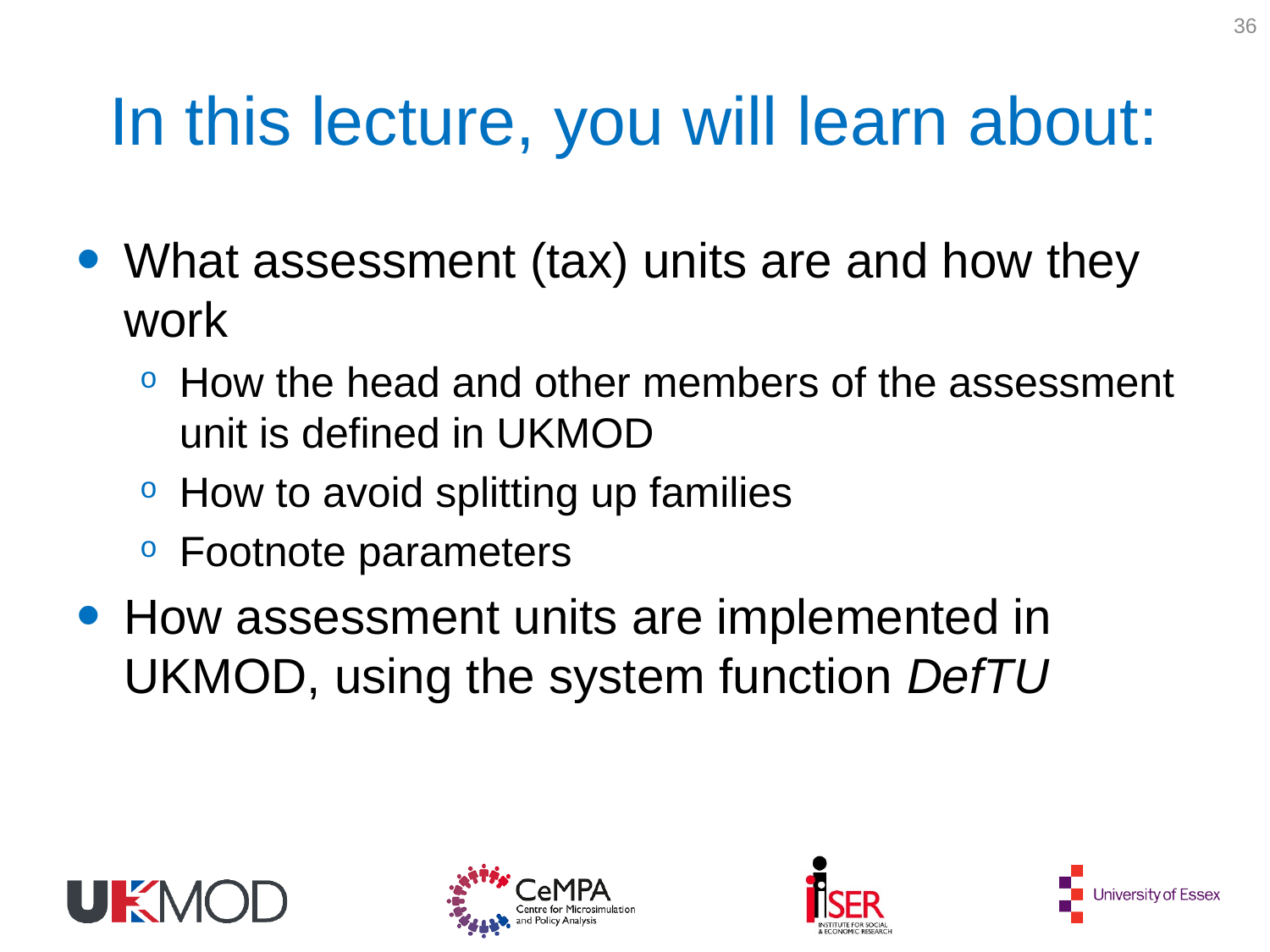

36
# In this lecture, you will learn about:
What assessment (tax) units are and how they work
How the head and other members of the assessment unit is defined in UKMOD
How to avoid splitting up families
Footnote parameters
How assessment units are implemented in UKMOD, using the system function DefTU